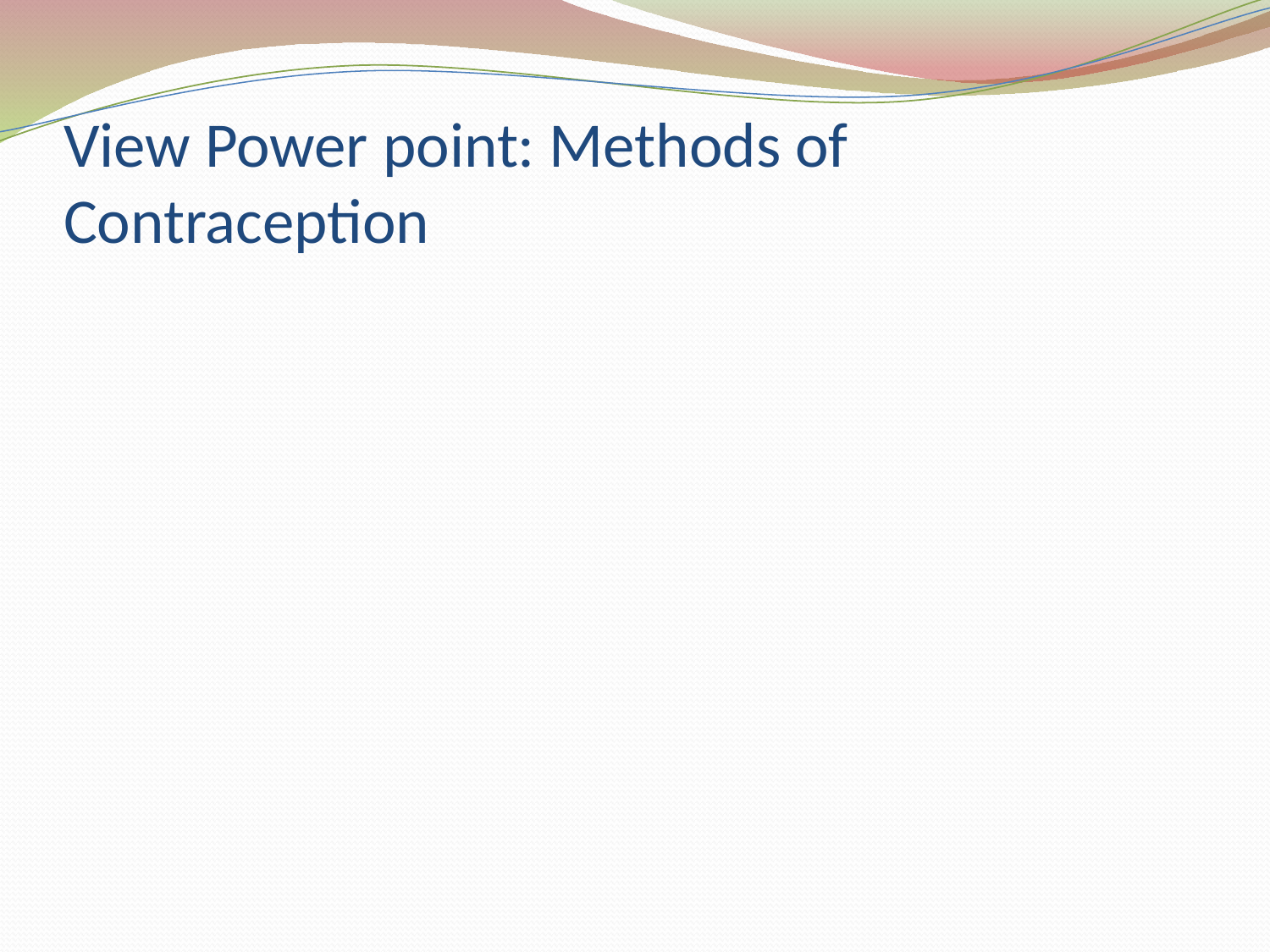

# View Power point: Methods of Contraception